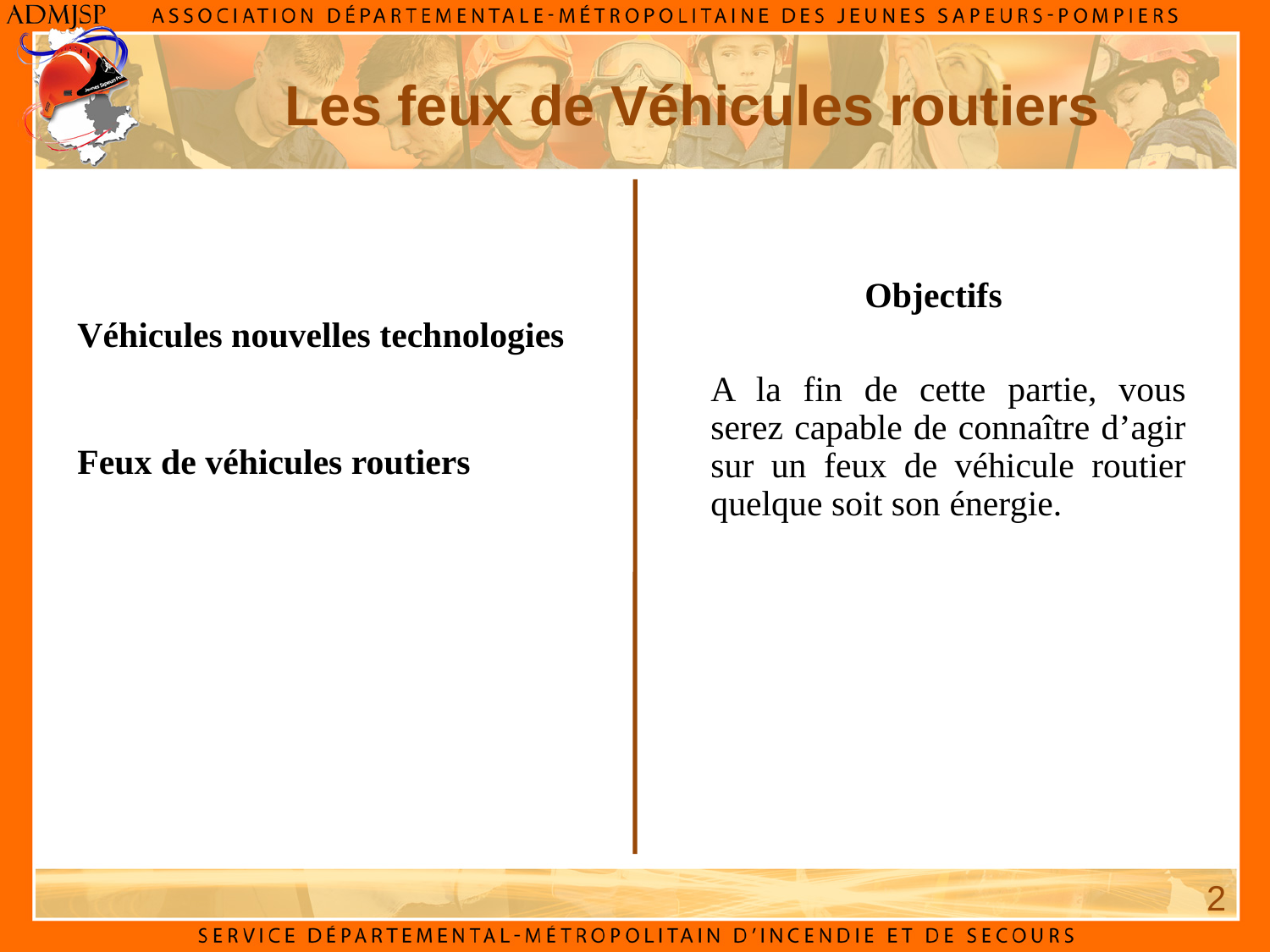

Les feux de Véhicules routiers
Objectifs
Véhicules nouvelles technologies

Feux de véhicules routiers
A la fin de cette partie, vous serez capable de connaître d’agir sur un feux de véhicule routier quelque soit son énergie.
2